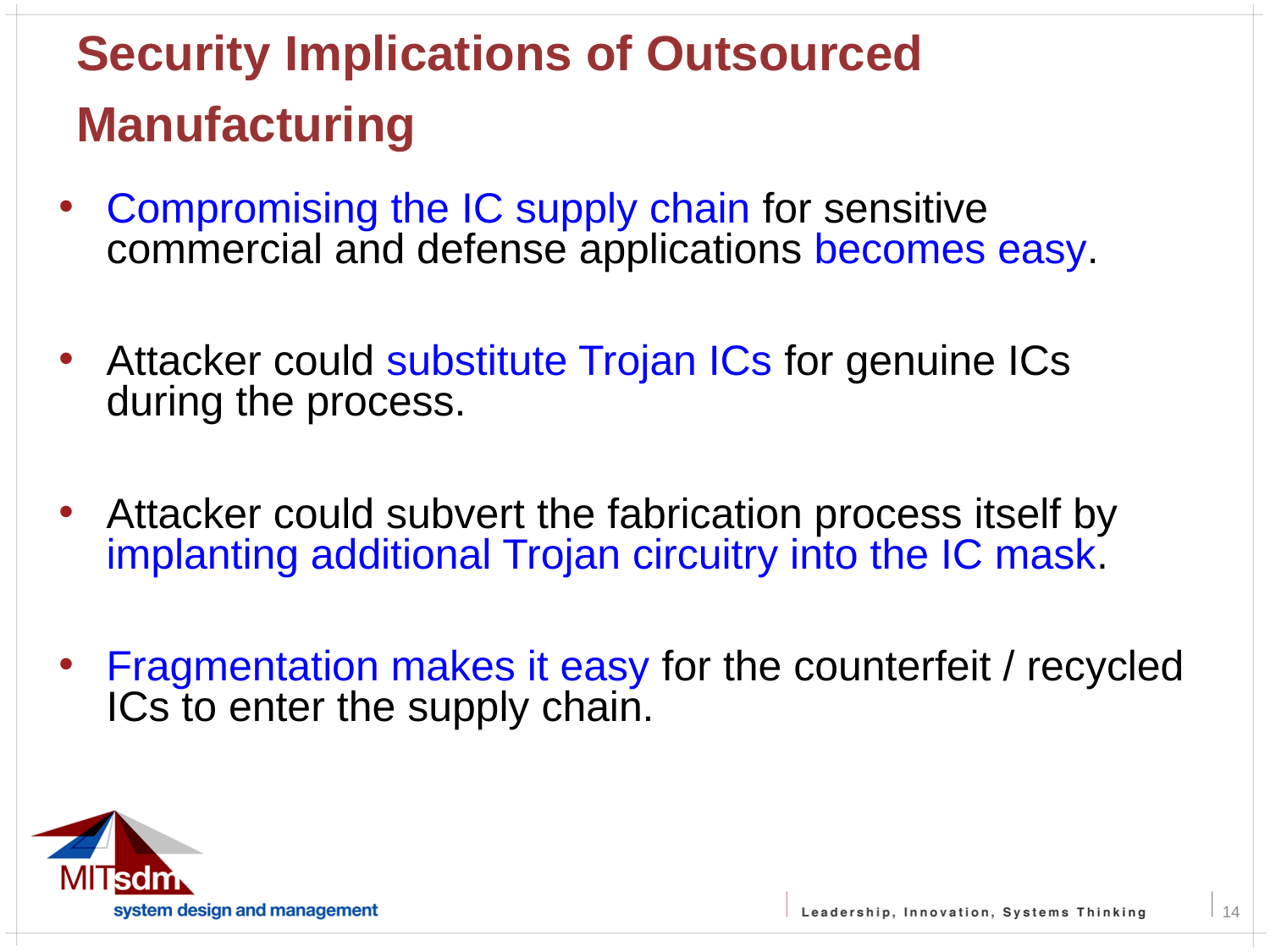

Security Implications of Outsourced Manufacturing

Compromising the IC supply chain for sensitive commercial and defense applications becomes easy.

Attacker could substitute Trojan ICs for genuine ICs during the process.

Attacker could subvert the fabrication process itself by implanting additional Trojan circuitry into the IC mask.

Fragmentation makes it easy for the counterfeit / recycled ICs to enter the supply chain.

14